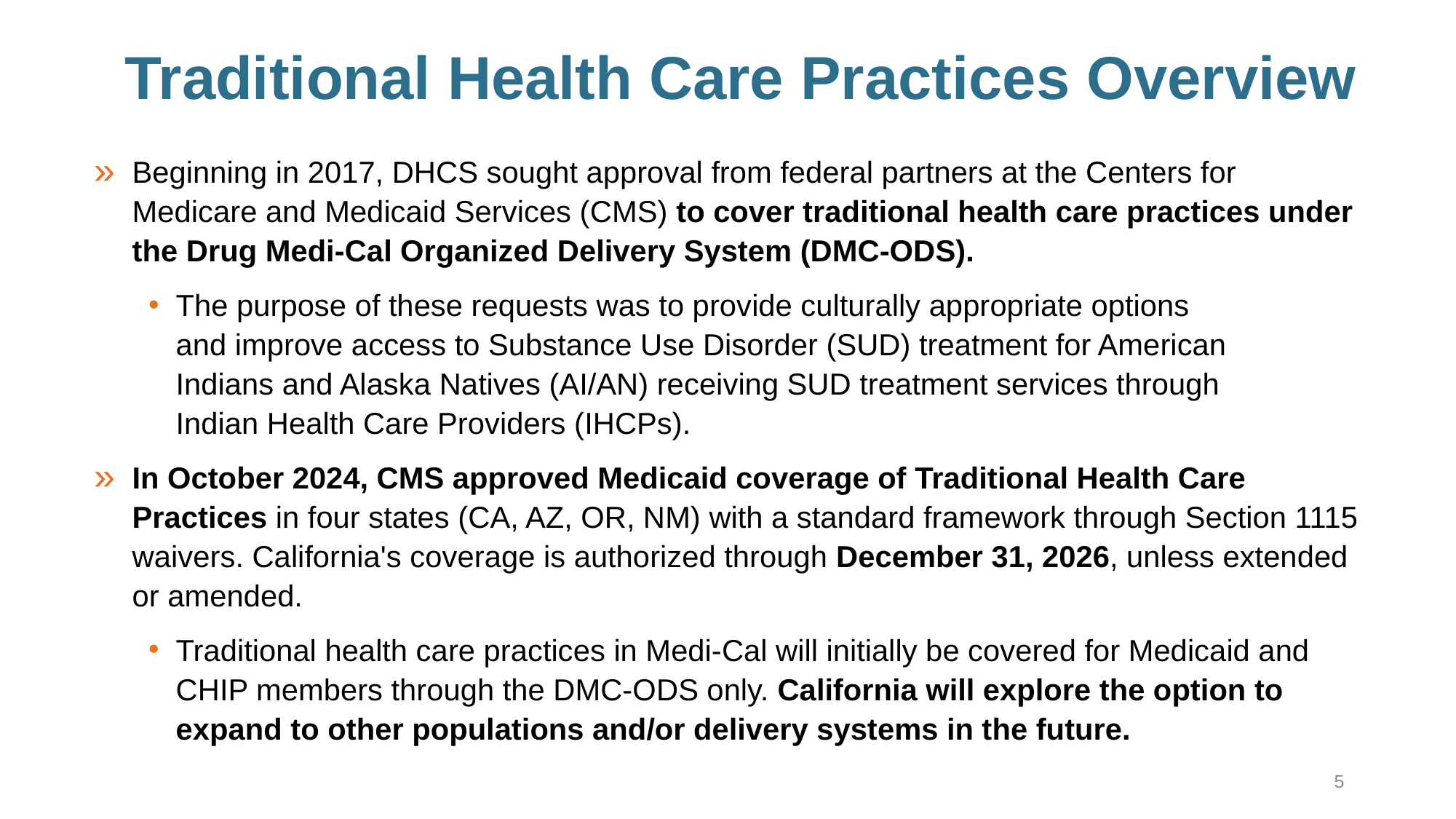

# Traditional Health Care Practices Overview
Beginning in 2017, DHCS sought approval from federal partners at the Centers for Medicare and Medicaid Services (CMS) to cover traditional health care practices under the Drug Medi-Cal Organized Delivery System (DMC-ODS).
The purpose of these requests was to provide culturally appropriate options and improve access to Substance Use Disorder (SUD) treatment for American Indians and Alaska Natives (AI/AN) receiving SUD treatment services through Indian Health Care Providers (IHCPs).
In October 2024, CMS approved Medicaid coverage of Traditional Health Care Practices in four states (CA, AZ, OR, NM) with a standard framework through Section 1115 waivers. California's coverage is authorized through December 31, 2026, unless extended or amended.
Traditional health care practices in Medi-Cal will initially be covered for Medicaid and CHIP members through the DMC-ODS only. California will explore the option to expand to other populations and/or delivery systems in the future.
5